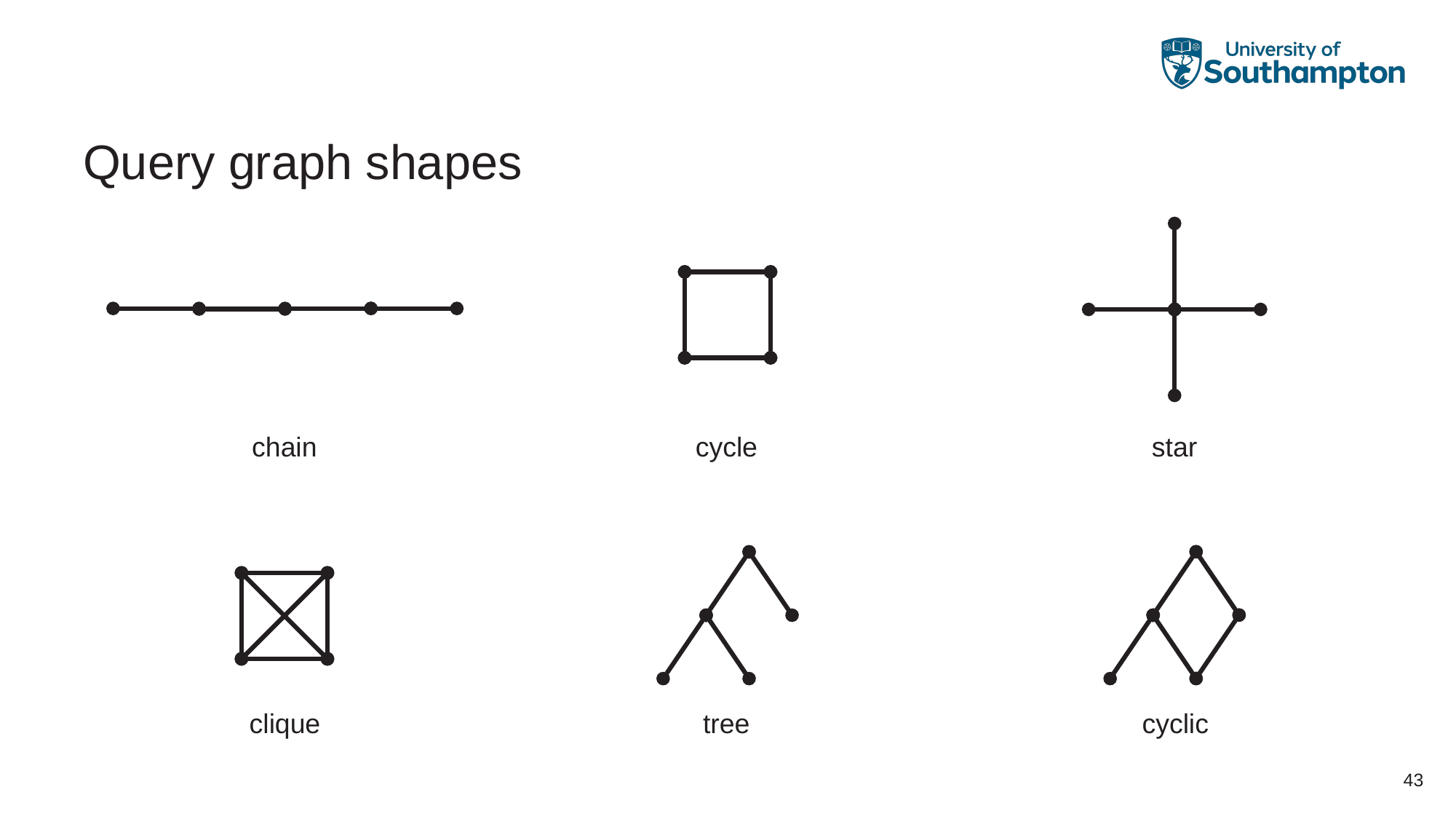

# Query graph shapes
chain
cycle
star
clique
tree
cyclic